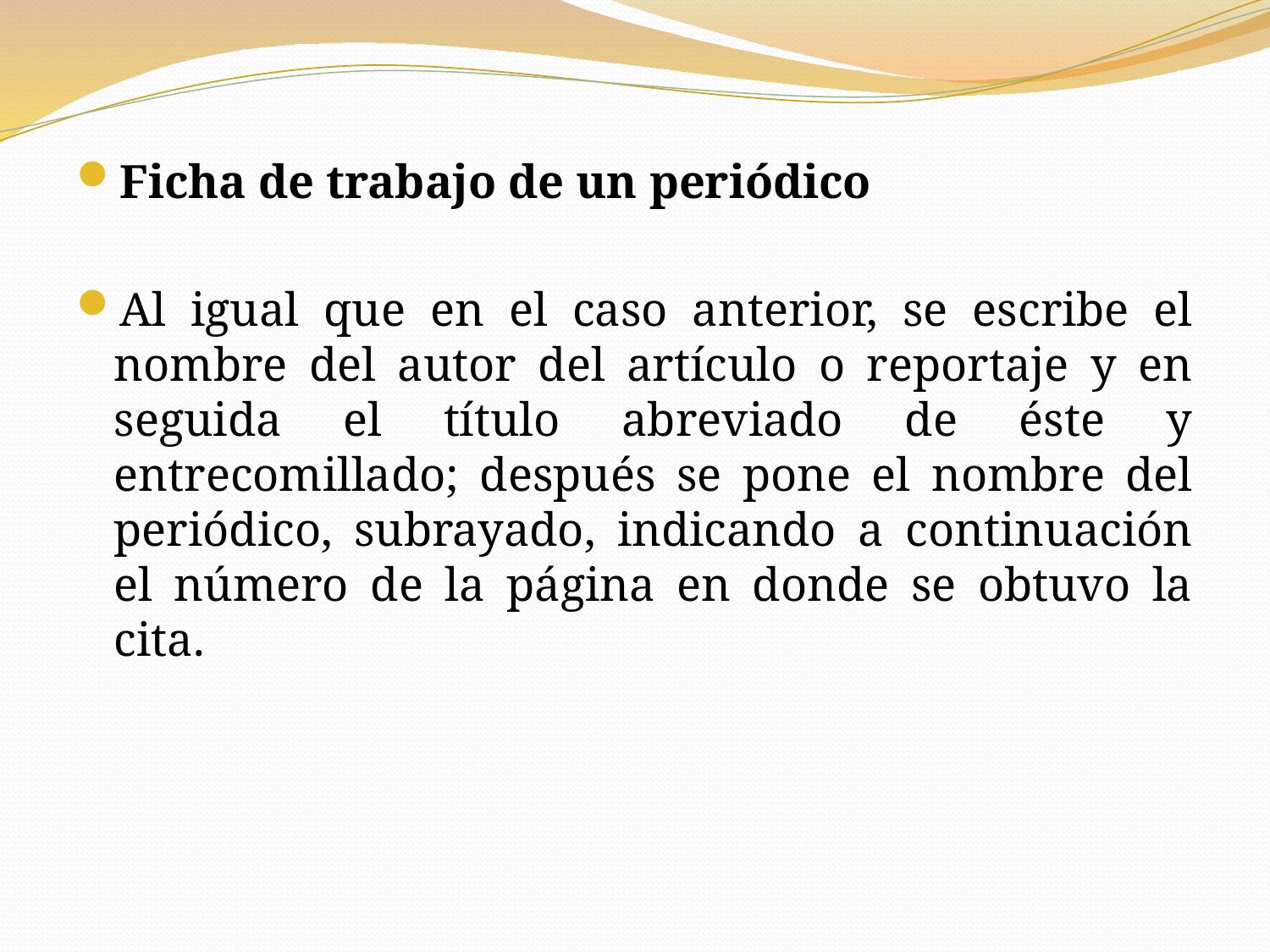

Ficha de trabajo de un periódico

Al igual que en el caso anterior, se escribe el nombre del autor del artículo o reportaje y en seguida el título abreviado de éste y entrecomillado; después se pone el nombre del periódico, subrayado, indicando a continuación el número de la página en donde se obtuvo la cita.